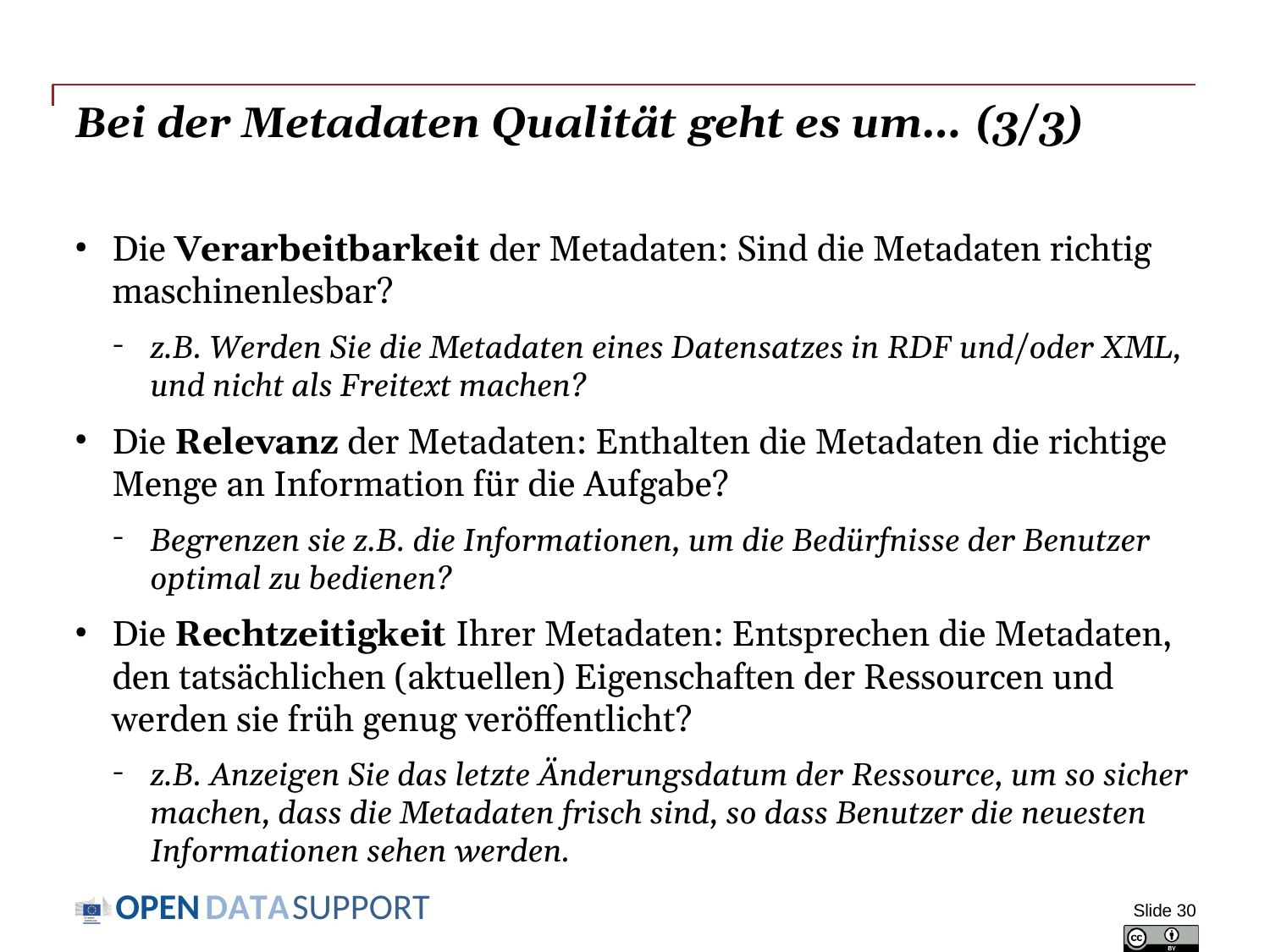

# Bei der Metadaten Qualität geht es um… (3/3)
Die Verarbeitbarkeit der Metadaten: Sind die Metadaten richtig maschinenlesbar?
z.B. Werden Sie die Metadaten eines Datensatzes in RDF und/oder XML, und nicht als Freitext machen?
Die Relevanz der Metadaten: Enthalten die Metadaten die richtige Menge an Information für die Aufgabe?
Begrenzen sie z.B. die Informationen, um die Bedürfnisse der Benutzer optimal zu bedienen?
Die Rechtzeitigkeit Ihrer Metadaten: Entsprechen die Metadaten, den tatsächlichen (aktuellen) Eigenschaften der Ressourcen und werden sie früh genug veröffentlicht?
z.B. Anzeigen Sie das letzte Änderungsdatum der Ressource, um so sicher machen, dass die Metadaten frisch sind, so dass Benutzer die neuesten Informationen sehen werden.
Slide 30